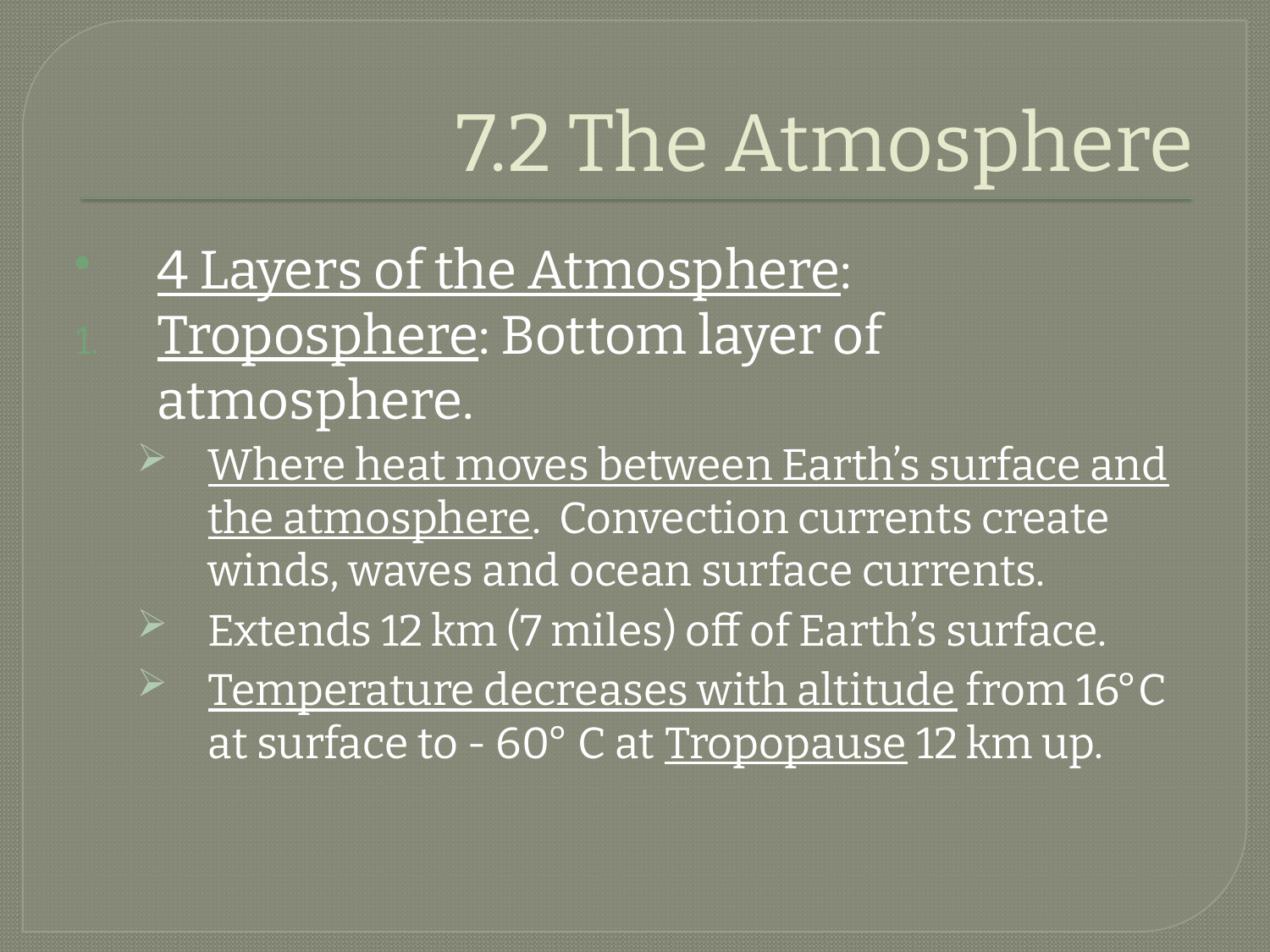

# 7.2 The Atmosphere
4 Layers of the Atmosphere:
Troposphere: Bottom layer of atmosphere.
Where heat moves between Earth’s surface and the atmosphere.  Convection currents create winds, waves and ocean surface currents.
Extends 12 km (7 miles) off of Earth’s surface.
Temperature decreases with altitude from 16°C at surface to - 60° C at Tropopause 12 km up.